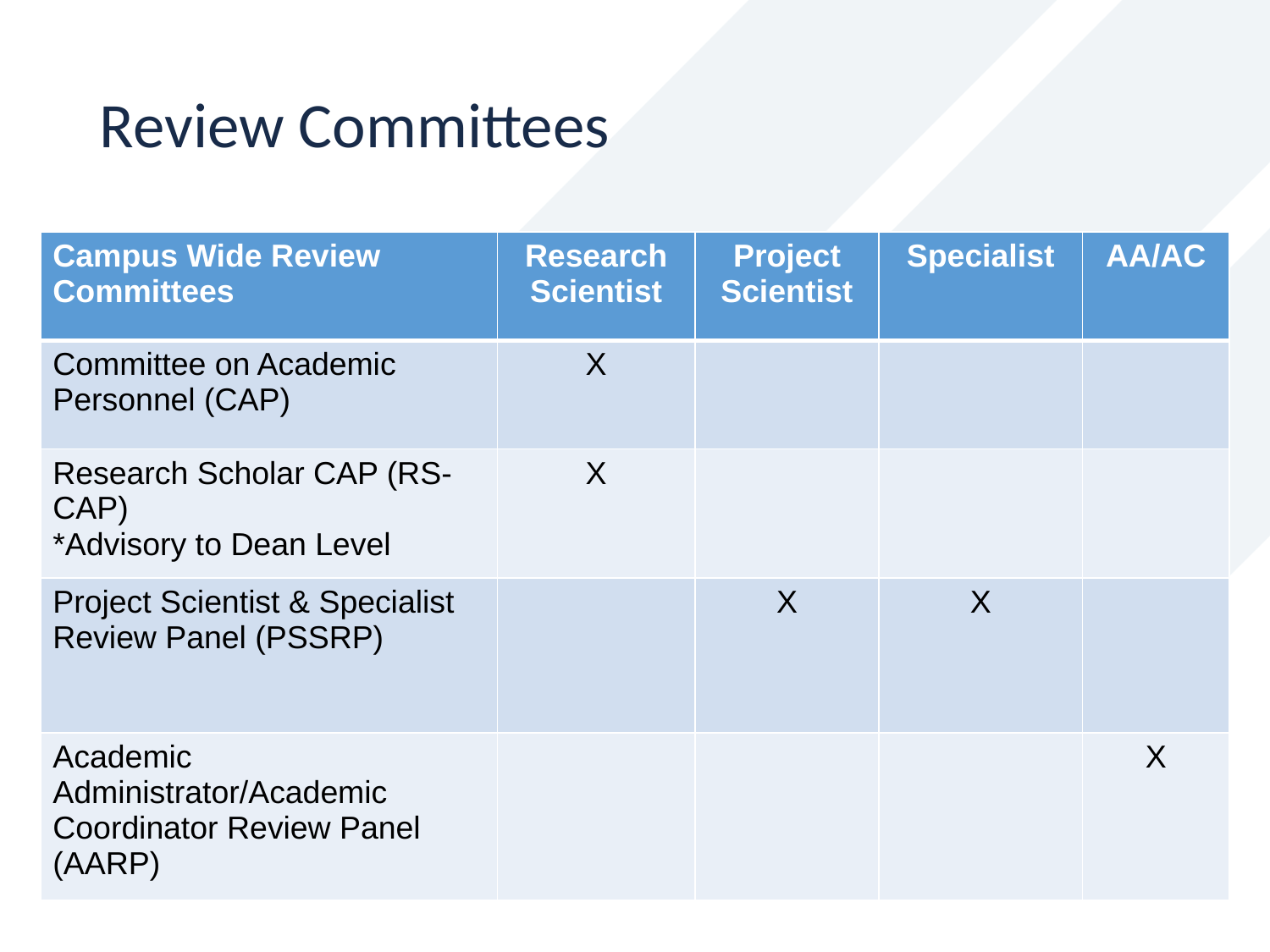

Review Committees
| Campus Wide Review Committees | Research Scientist | Project Scientist | Specialist | AA/AC |
| --- | --- | --- | --- | --- |
| Committee on Academic Personnel (CAP) | X |  |  |  |
| Research Scholar CAP (RS-CAP) \*Advisory to Dean Level | X |  |  |  |
| Project Scientist & Specialist Review Panel (PSSRP) |  | X | X |  |
| Academic Administrator/Academic Coordinator Review Panel (AARP) |  |  |  | X |